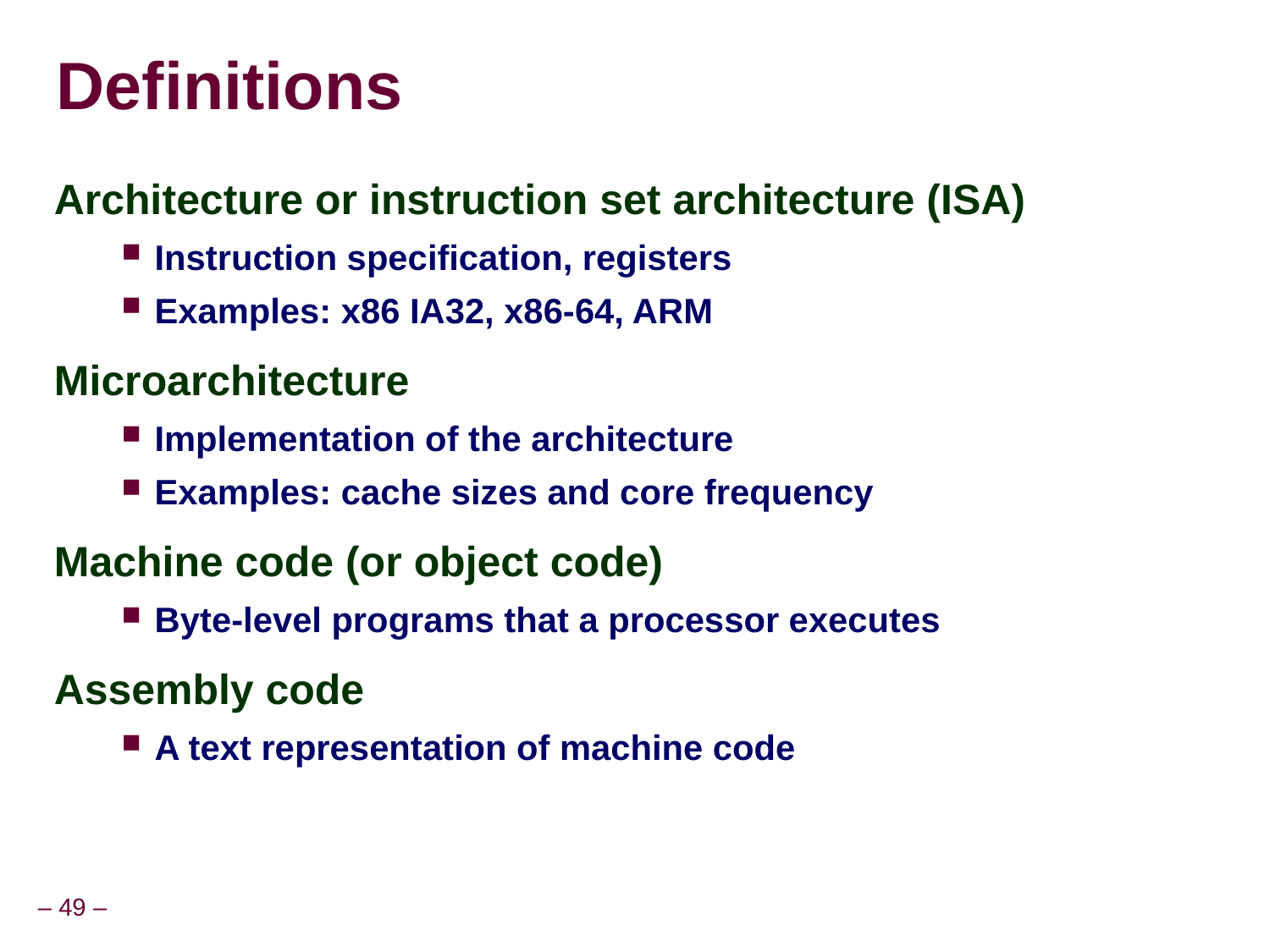

# Definitions
Architecture or instruction set architecture (ISA)
Instruction specification, registers
Examples: x86 IA32, x86-64, ARM
Microarchitecture
Implementation of the architecture
Examples: cache sizes and core frequency
Machine code (or object code)
Byte-level programs that a processor executes
Assembly code
A text representation of machine code